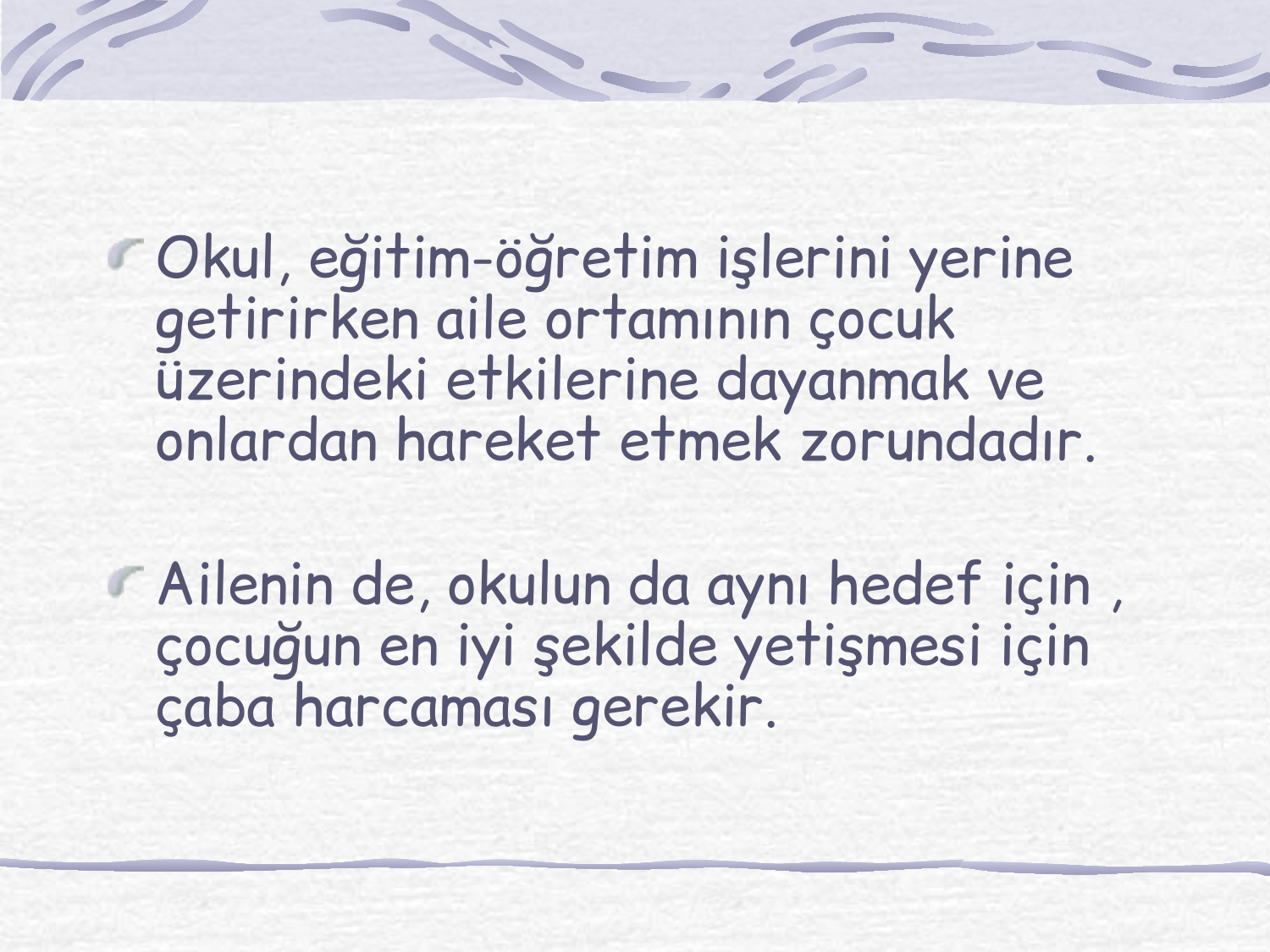

Okul, eğitim-öğretim işlerini yerine getirirken aile ortamının çocuk üzerindeki etkilerine dayanmak ve onlardan hareket etmek zorundadır.

Ailenin de, okulun da aynı hedef için , çocuğun en iyi şekilde yetişmesi için çaba harcaması gerekir.